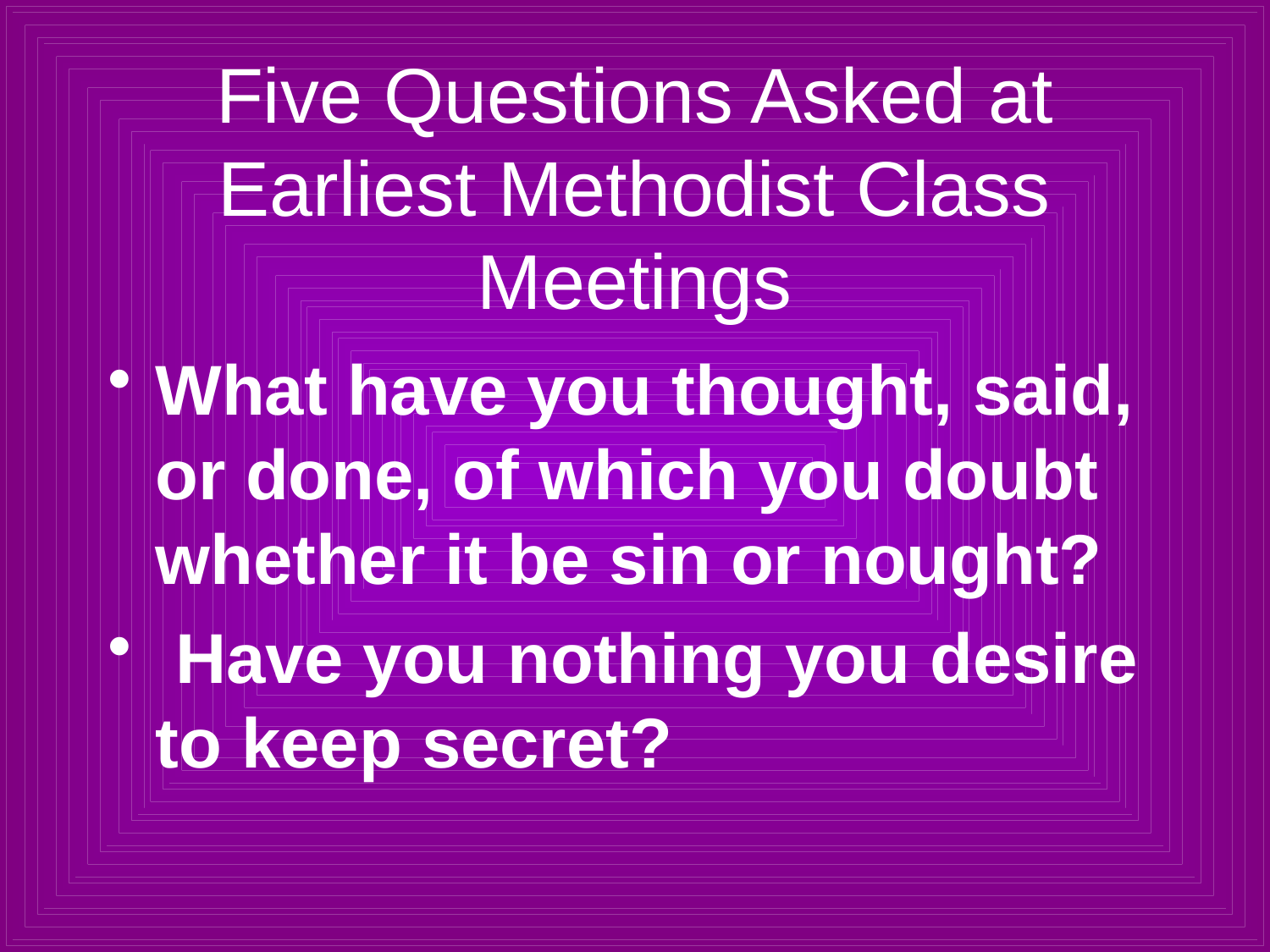

# Five Questions Asked at Earliest Methodist Class Meetings
What have you thought, said, or done, of which you doubt whether it be sin or nought?
 Have you nothing you desire to keep secret?